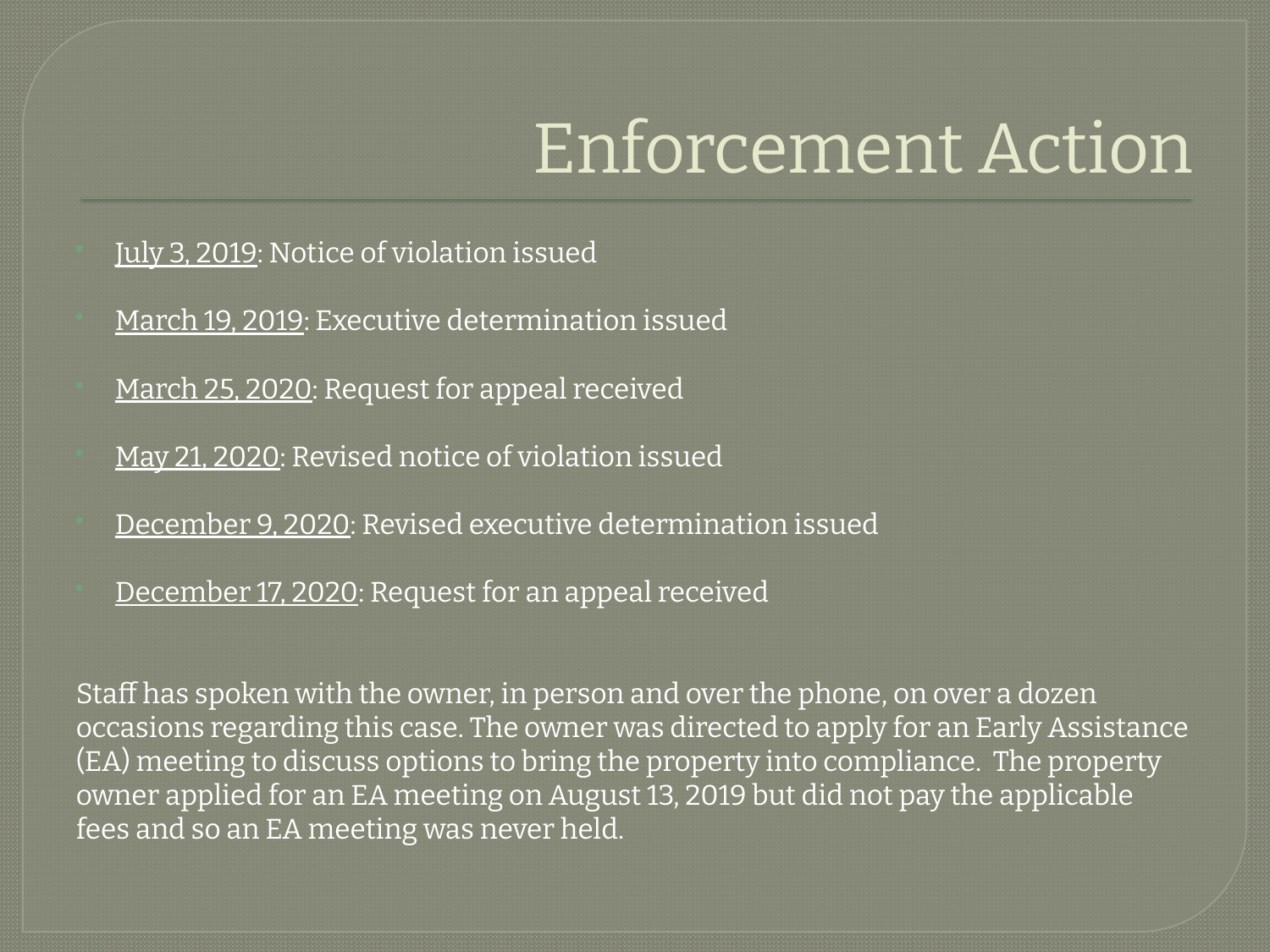

# Enforcement Action
July 3, 2019: Notice of violation issued

March 19, 2019: Executive determination issued

March 25, 2020: Request for appeal received

May 21, 2020: Revised notice of violation issued

December 9, 2020: Revised executive determination issued

December 17, 2020: Request for an appeal received

Staff has spoken with the owner, in person and over the phone, on over a dozen occasions regarding this case. The owner was directed to apply for an Early Assistance (EA) meeting to discuss options to bring the property into compliance.  The property owner applied for an EA meeting on August 13, 2019 but did not pay the applicable fees and so an EA meeting was never held.